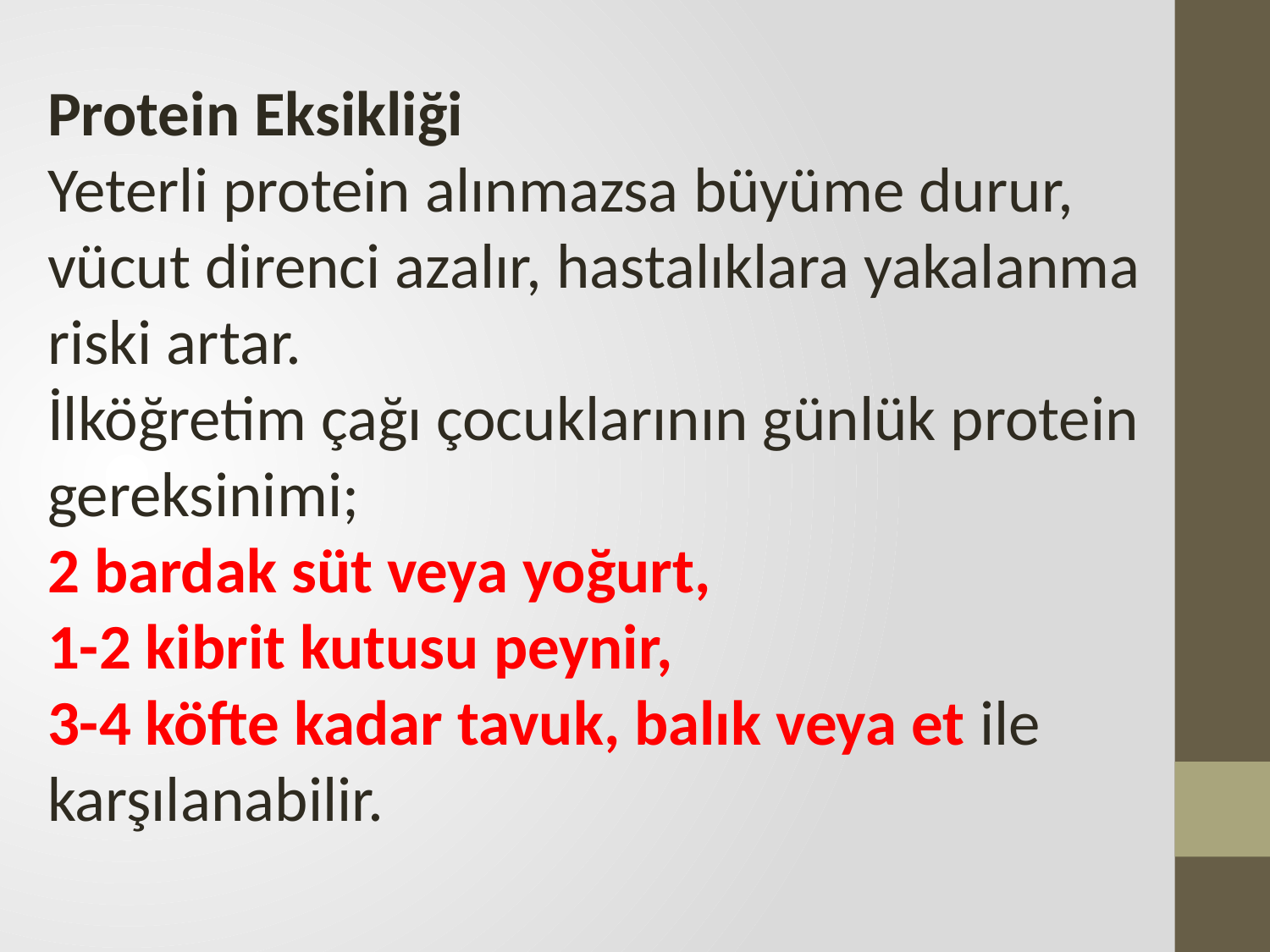

Protein Eksikliği
Yeterli protein alınmazsa büyüme durur, vücut direnci azalır, hastalıklara yakalanma riski artar.
İlköğretim çağı çocuklarının günlük protein
gereksinimi;
2 bardak süt veya yoğurt,
1-2 kibrit kutusu peynir,
3-4 köfte kadar tavuk, balık veya et ile karşılanabilir.